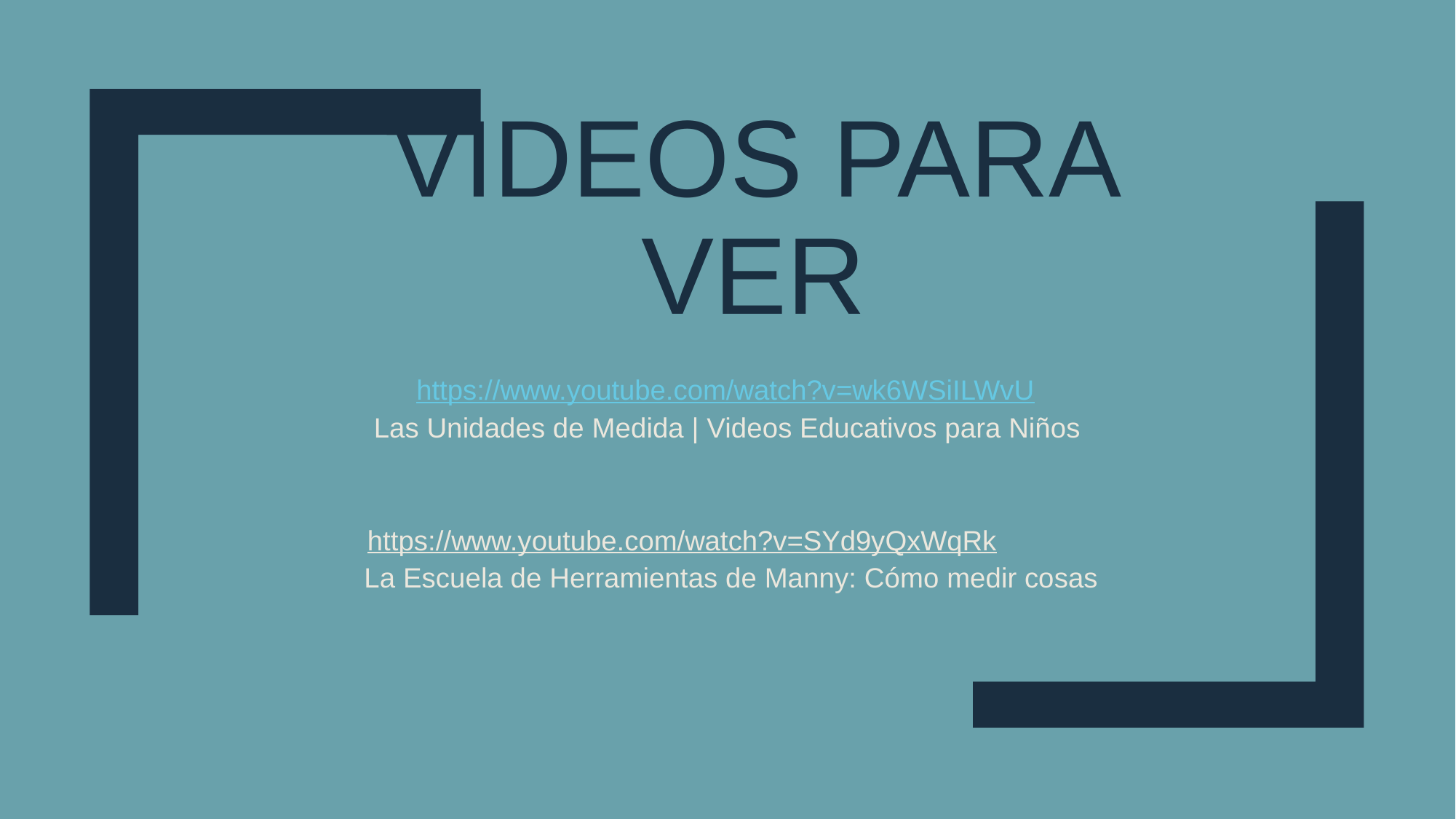

# Videos para ver
https://www.youtube.com/watch?v=wk6WSiILWvU
Las Unidades de Medida | Videos Educativos para Niños

https://www.youtube.com/watch?v=SYd9yQxWqRk
 La Escuela de Herramientas de Manny: Cómo medir cosas